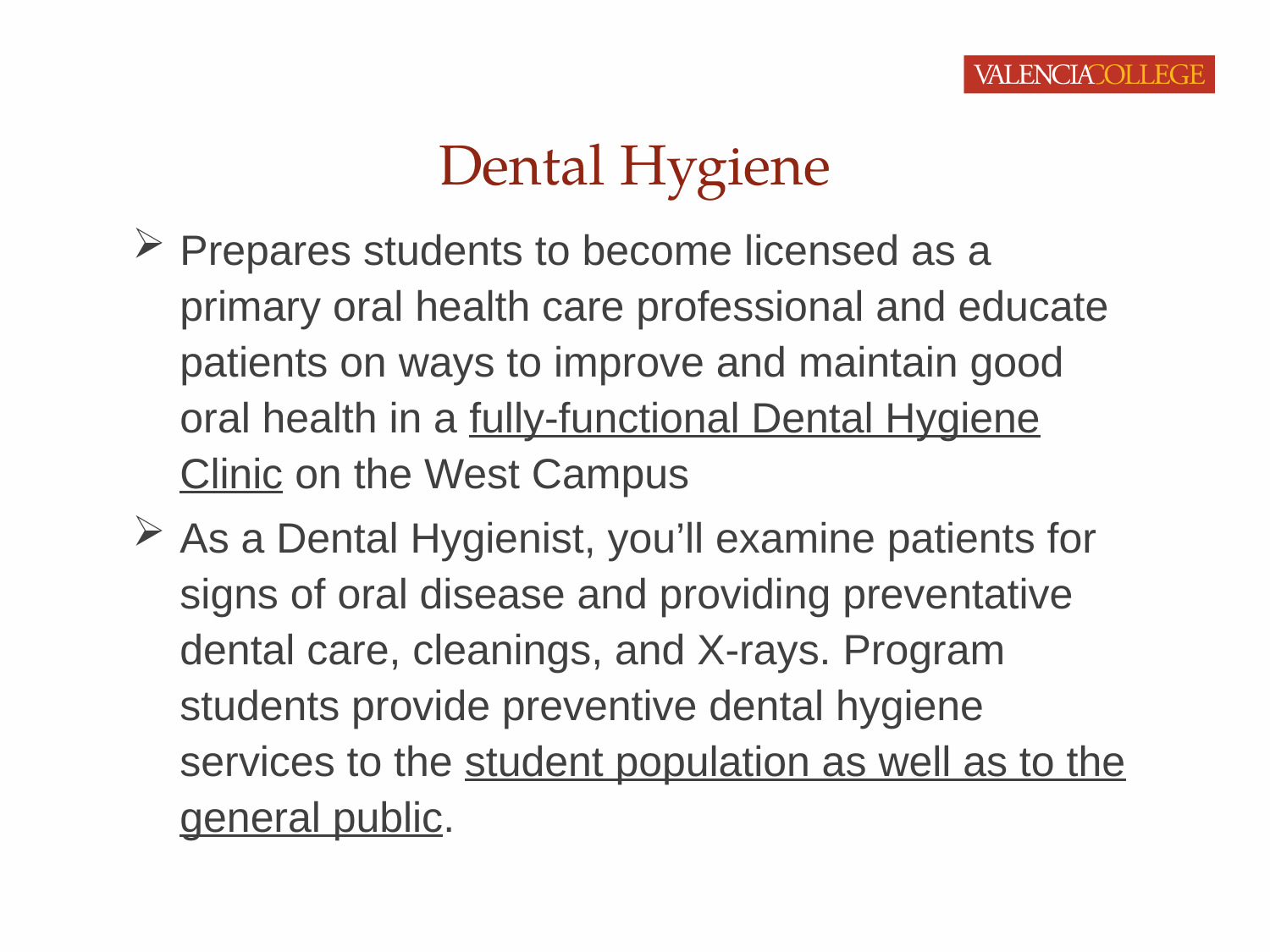

# Dental Hygiene
Prepares students to become licensed as a primary oral health care professional and educate patients on ways to improve and maintain good oral health in a fully-functional Dental Hygiene Clinic on the West Campus
As a Dental Hygienist, you’ll examine patients for signs of oral disease and providing preventative dental care, cleanings, and X-rays. Program students provide preventive dental hygiene services to the student population as well as to the general public.